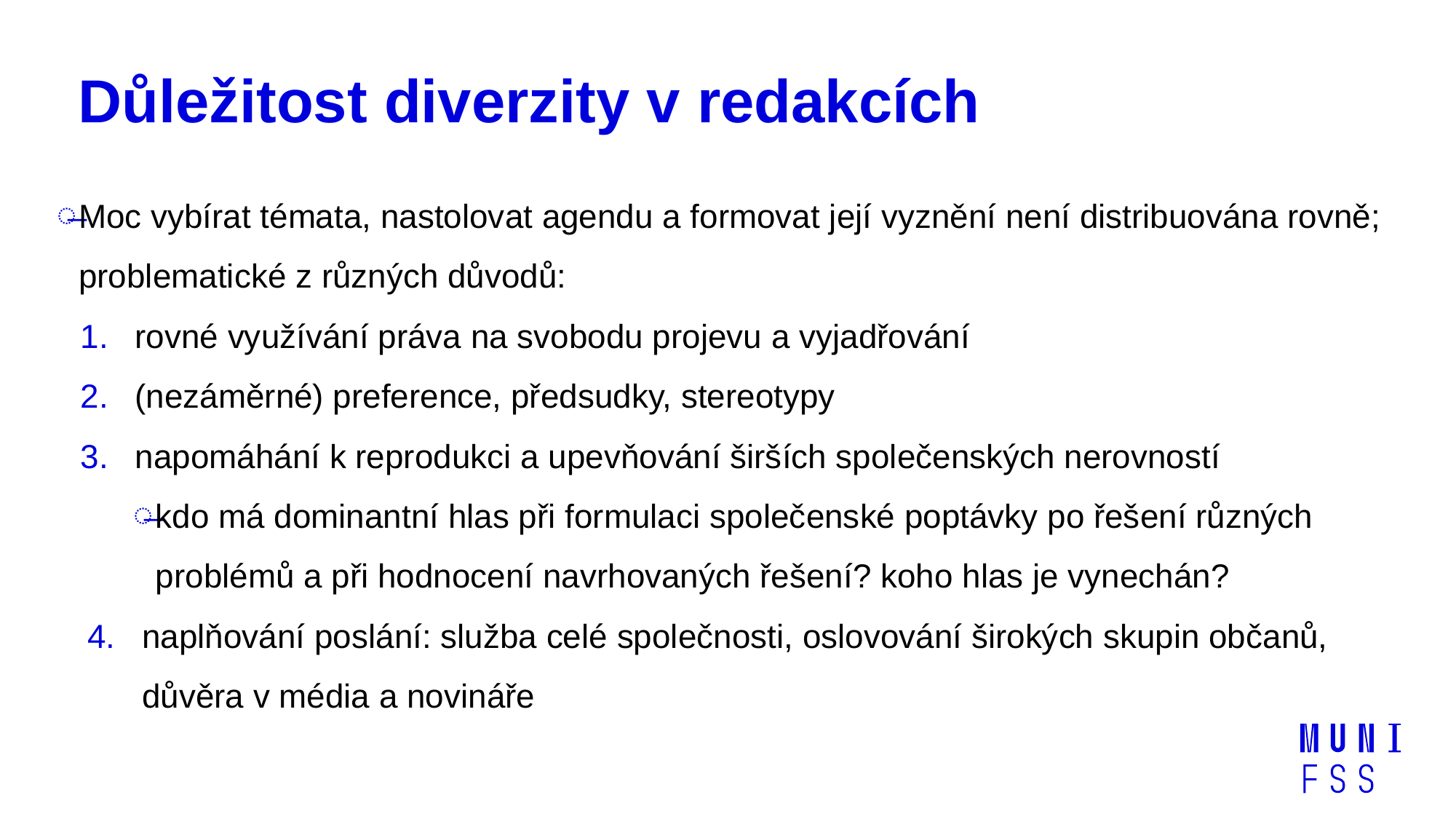

# Důležitost diverzity v redakcích
Moc vybírat témata, nastolovat agendu a formovat její vyznění není distribuována rovně; problematické z různých důvodů:
rovné využívání práva na svobodu projevu a vyjadřování
(nezáměrné) preference, předsudky, stereotypy
napomáhání k reprodukci a upevňování širších společenských nerovností
kdo má dominantní hlas při formulaci společenské poptávky po řešení různých problémů a při hodnocení navrhovaných řešení? koho hlas je vynechán?
naplňování poslání: služba celé společnosti, oslovování širokých skupin občanů, důvěra v média a novináře